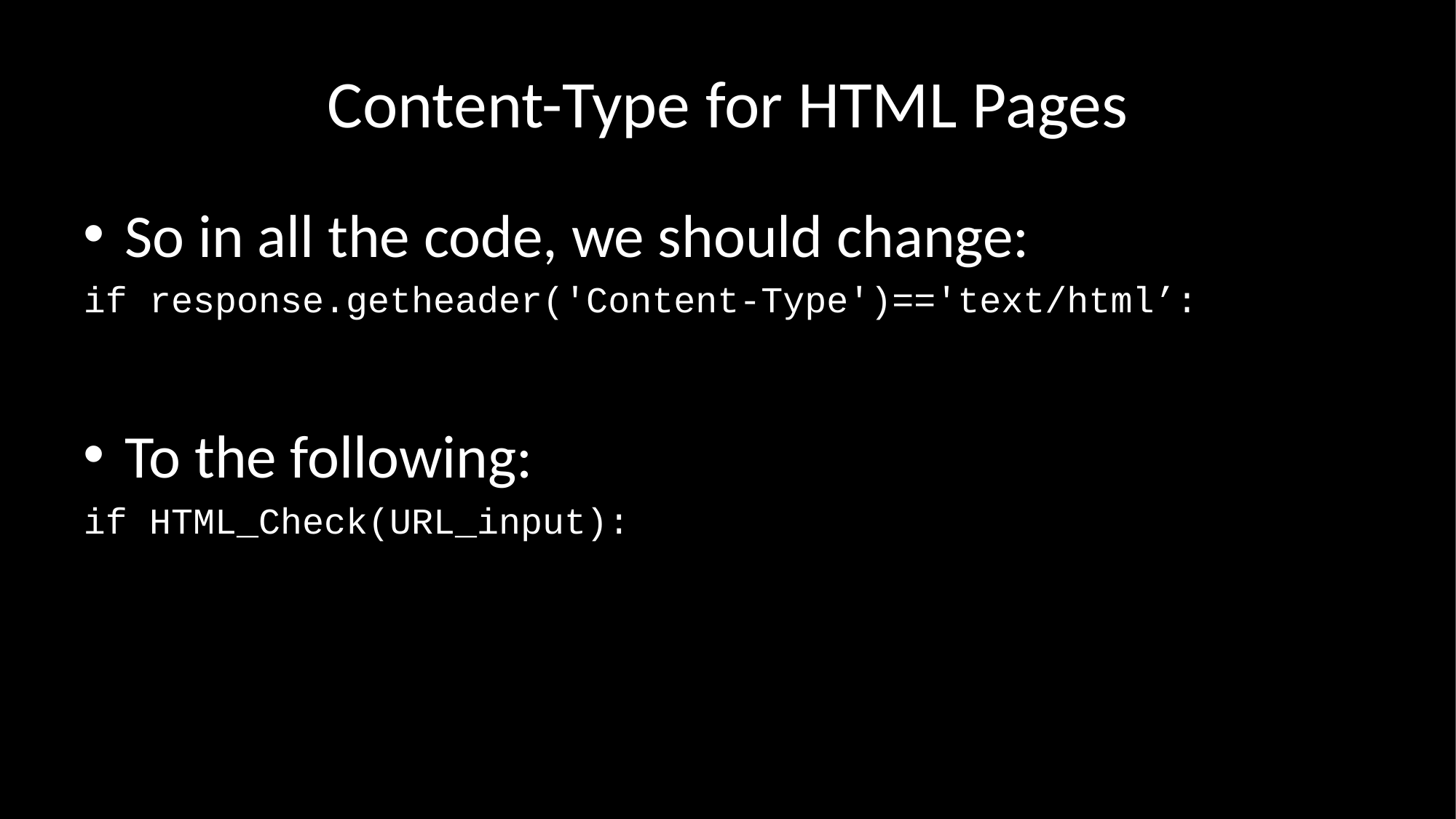

# Content-Type for HTML Pages
So in all the code, we should change:
if response.getheader('Content-Type')=='text/html’:

To the following:
if HTML_Check(URL_input):